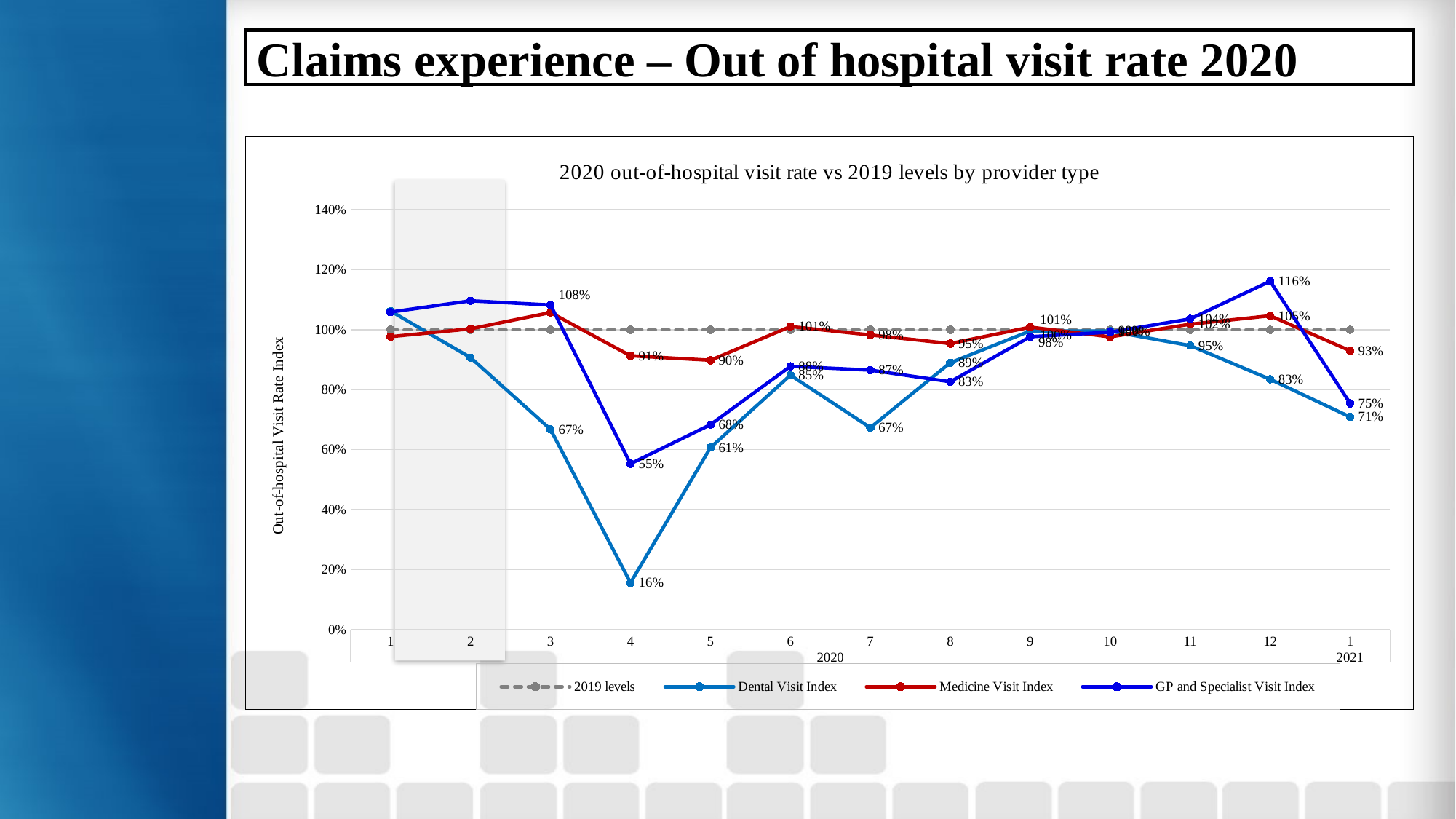

# Claims experience – Out of hospital visit rate 2020

### Chart: 2020 out-of-hospital visit rate vs 2019 levels by provider type

| Category | 2019 levels | Dental Visit Index | Medicine Visit Index | GP and Specialist Visit Index |
|---|---|---|---|---|
| 1 | 1.0 | 1.062379507932916 | 0.9771636523972187 | 1.059005873447216 |
| 2 | 1.0 | 0.9071177741481944 | 1.00327222464232 | 1.096530060294439 |
| 3 | 1.0 | 0.6676620699953644 | 1.0574289751466632 | 1.0824505530337585 |
| 4 | 1.0 | 0.15609443181747262 | 0.9134018545657177 | 0.553078037478412 |
| 5 | 1.0 | 0.607105800459084 | 0.8983646179594199 | 0.683563853370056 |
| 6 | 1.0 | 0.8485419557026964 | 1.0108546568875252 | 0.8781740846717703 |
| 7 | 1.0 | 0.6735340736405677 | 0.982757884765187 | 0.8654903033127739 |
| 8 | 1.0 | 0.8900916119754944 | 0.9539790357710058 | 0.8266342015062116 |
| 9 | 1.0 | 0.9961557568652606 | 1.0087885164989727 | 0.9768168047556368 |
| 10 | 1.0 | 0.9955369927606694 | 0.9764660180812976 | 0.9922102114988022 |
| 11 | 1.0 | 0.9472317632228905 | 1.0185983227072004 | 1.0362235639934463 |
| 12 | 1.0 | 0.8349765128573866 | 1.04662265440855 | 1.1617545241204184 |
| 1 | 1.0 | 0.7092799781320572 | 0.93012766224979 | 0.7546052776019562 |